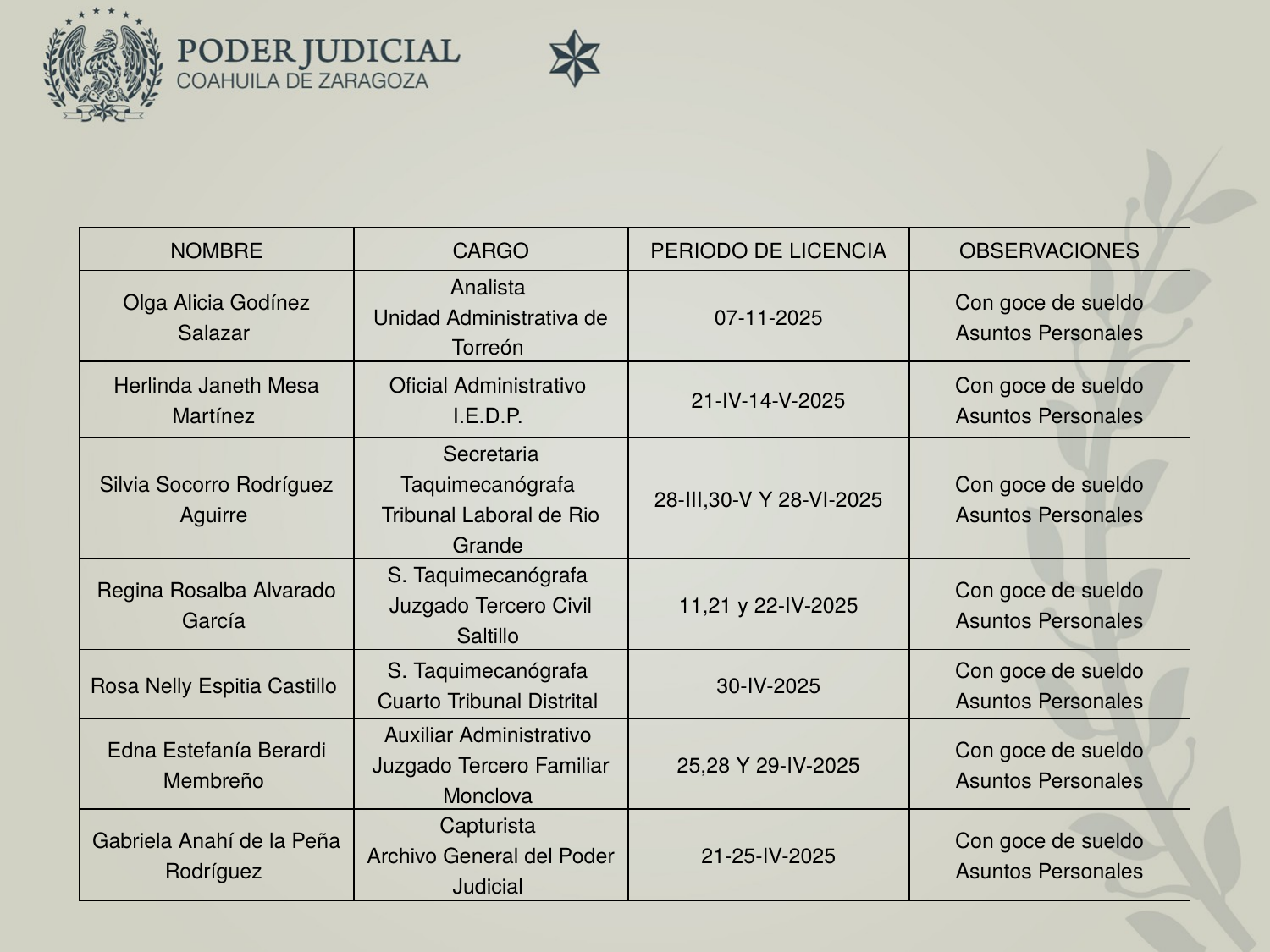

| NOMBRE | CARGO | PERIODO DE LICENCIA | OBSERVACIONES |
| --- | --- | --- | --- |
| Olga Alicia Godínez Salazar | Analista Unidad Administrativa de Torreón | 07-11-2025 | Con goce de sueldo Asuntos Personales |
| Herlinda Janeth Mesa Martínez | Oficial Administrativo I.E.D.P. | 21-IV-14-V-2025 | Con goce de sueldo Asuntos Personales |
| Silvia Socorro Rodríguez Aguirre | Secretaria Taquimecanógrafa Tribunal Laboral de Rio Grande | 28-III,30-V Y 28-VI-2025 | Con goce de sueldo Asuntos Personales |
| Regina Rosalba Alvarado García | S. Taquimecanógrafa Juzgado Tercero Civil Saltillo | 11,21 y 22-IV-2025 | Con goce de sueldo Asuntos Personales |
| Rosa Nelly Espitia Castillo | S. Taquimecanógrafa Cuarto Tribunal Distrital | 30-IV-2025 | Con goce de sueldo Asuntos Personales |
| Edna Estefanía Berardi Membreño | Auxiliar Administrativo Juzgado Tercero Familiar Monclova | 25,28 Y 29-IV-2025 | Con goce de sueldo Asuntos Personales |
| Gabriela Anahí de la Peña Rodríguez | Capturista Archivo General del Poder Judicial | 21-25-IV-2025 | Con goce de sueldo Asuntos Personales |